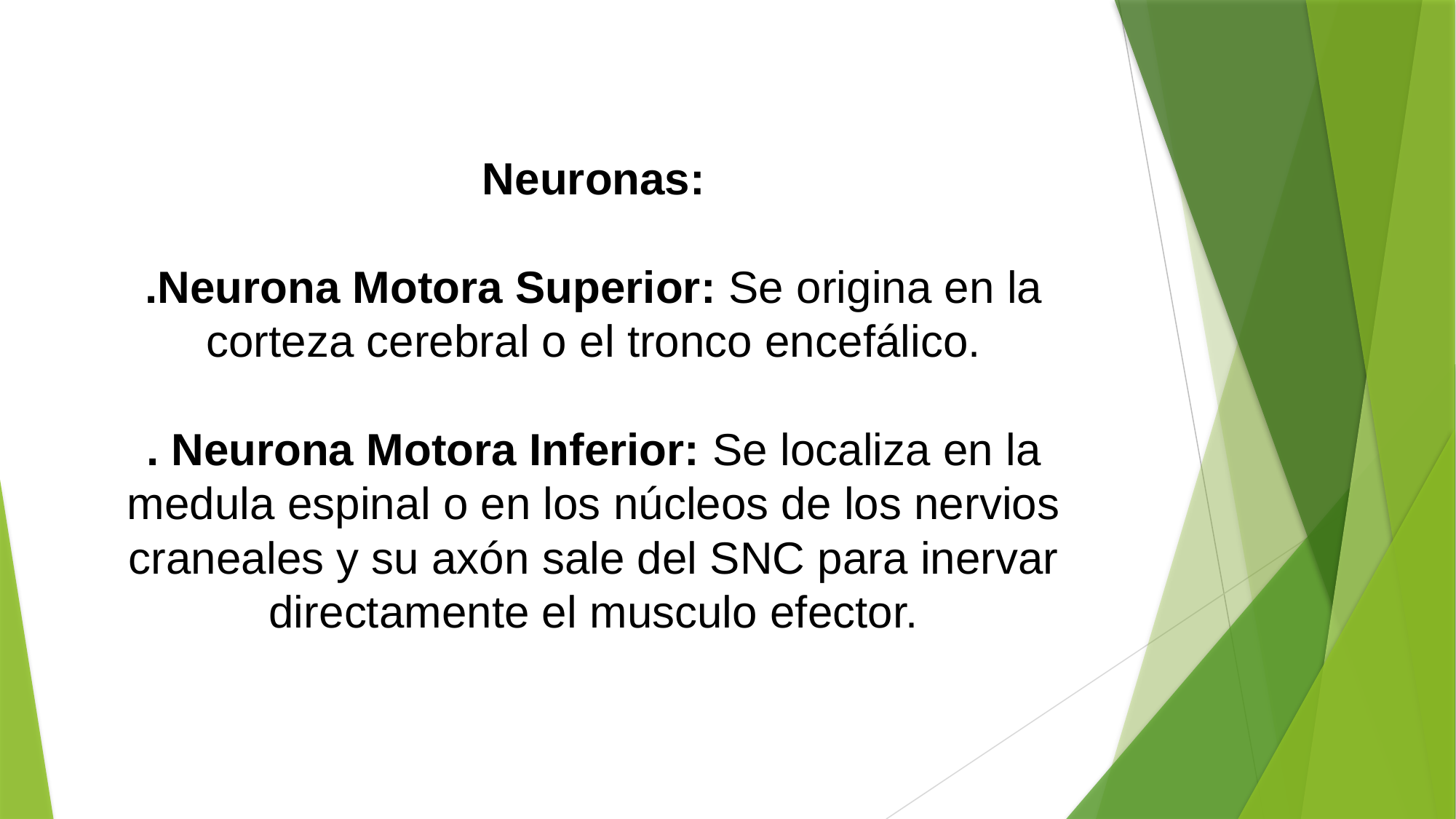

# Neuronas: .Neurona Motora Superior: Se origina en la corteza cerebral o el tronco encefálico. . Neurona Motora Inferior: Se localiza en la medula espinal o en los núcleos de los nervios craneales y su axón sale del SNC para inervar directamente el musculo efector.